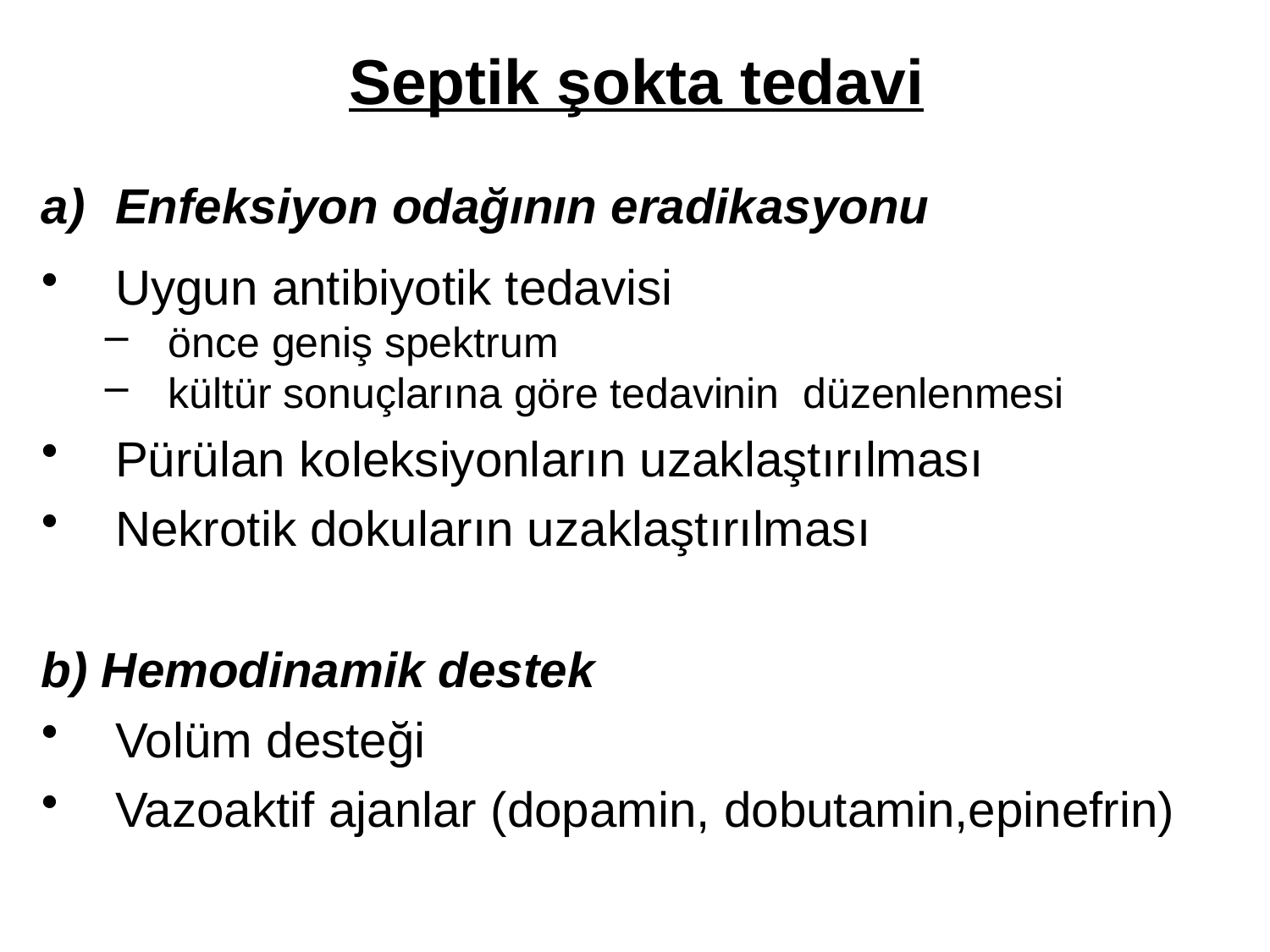

# Septik şokta tedavi
Enfeksiyon odağının eradikasyonu
Uygun antibiyotik tedavisi
önce geniş spektrum
kültür sonuçlarına göre tedavinin 	düzenlenmesi
Pürülan koleksiyonların uzaklaştırılması
Nekrotik dokuların uzaklaştırılması

b) Hemodinamik destek
Volüm desteği
Vazoaktif ajanlar (dopamin, dobutamin,epinefrin)